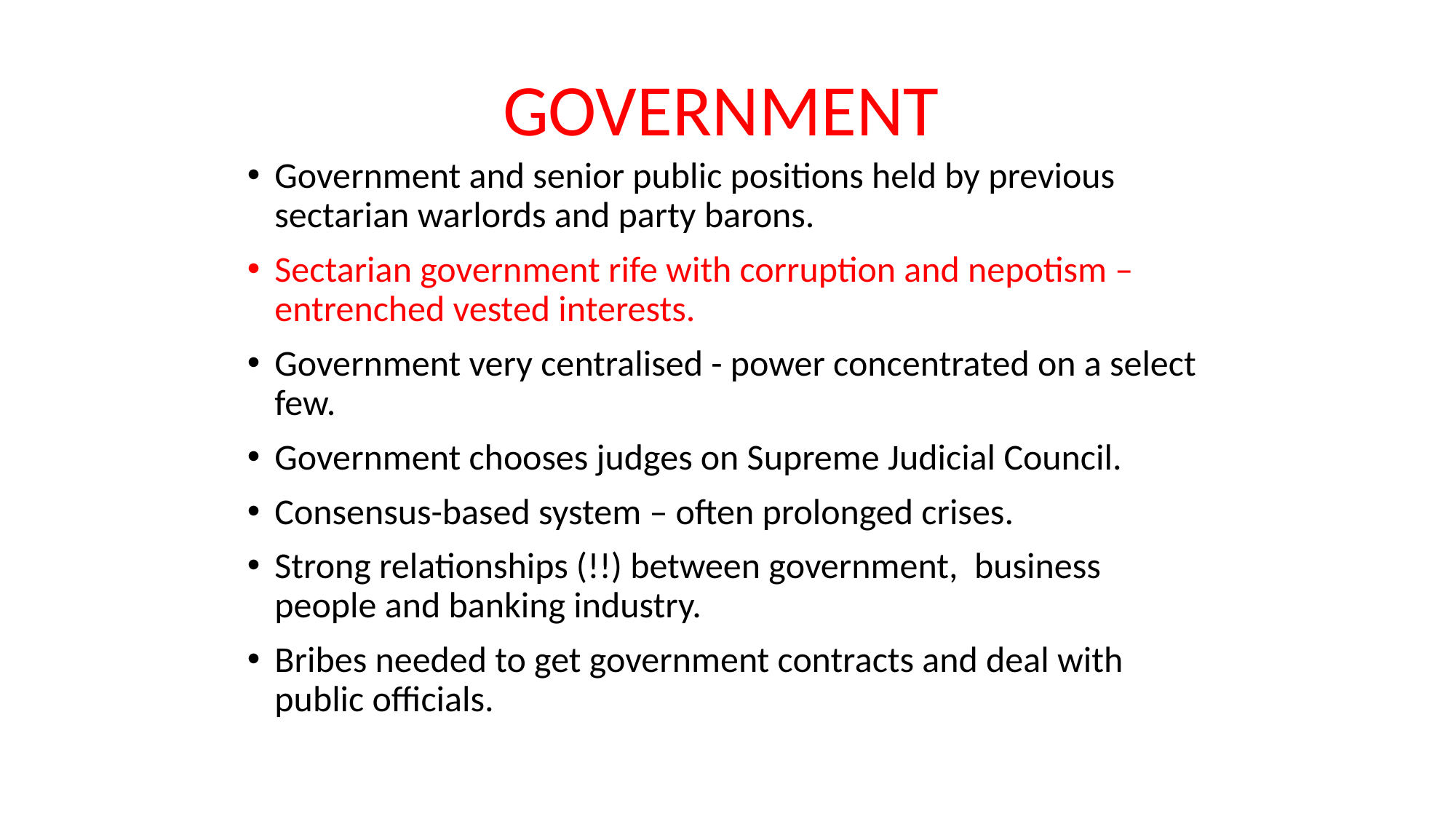

# GOVERNMENT
Government and senior public positions held by previous sectarian warlords and party barons.
Sectarian government rife with corruption and nepotism – entrenched vested interests.
Government very centralised - power concentrated on a select few.
Government chooses judges on Supreme Judicial Council.
Consensus-based system – often prolonged crises.
Strong relationships (!!) between government,  business people and banking industry.
Bribes needed to get government contracts and deal with public officials.